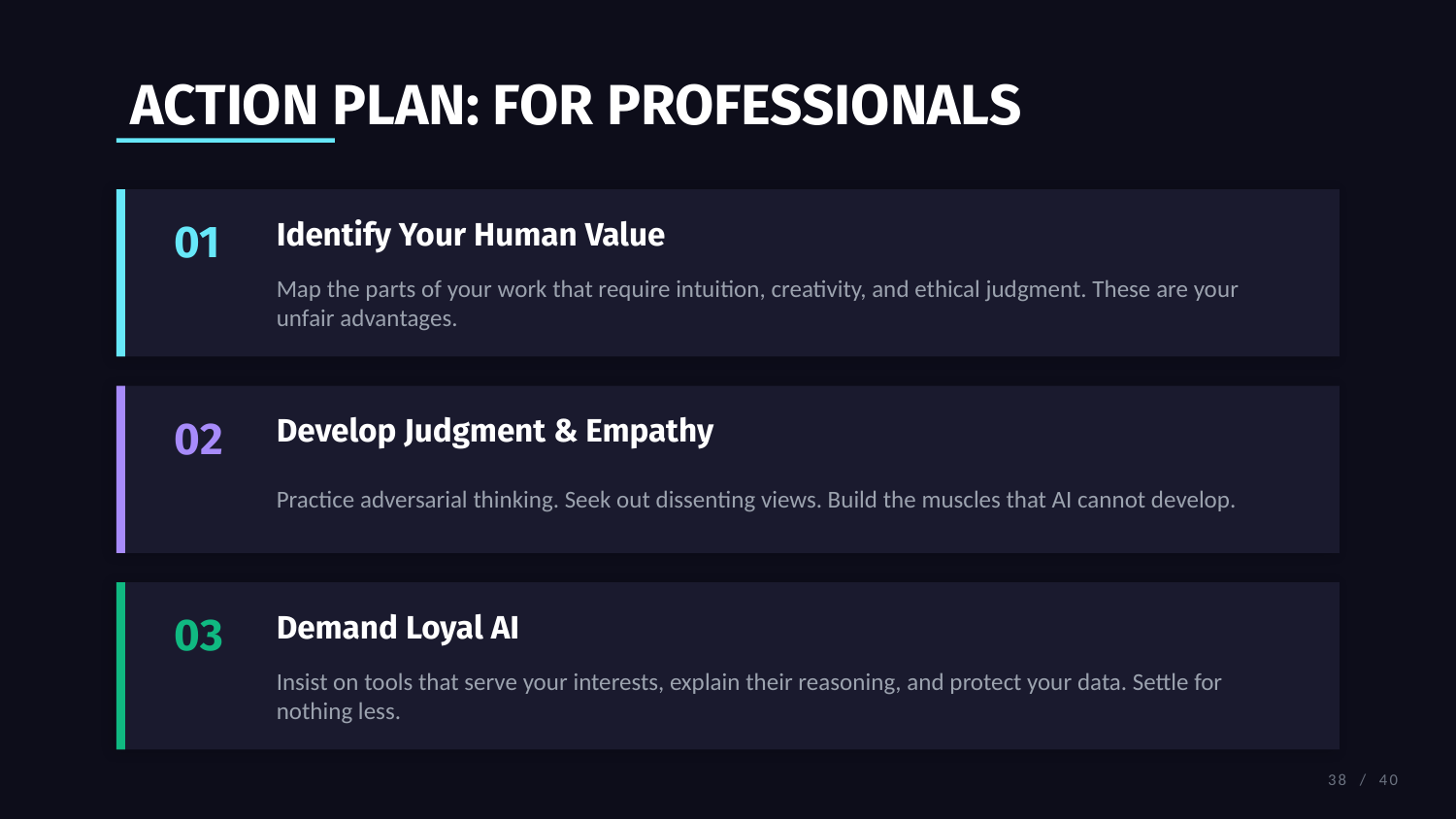

ACTION PLAN: FOR PROFESSIONALS

01
Identify Your Human Value
Map the parts of your work that require intuition, creativity, and ethical judgment. These are your unfair advantages.

02
Develop Judgment & Empathy
Practice adversarial thinking. Seek out dissenting views. Build the muscles that AI cannot develop.

03
Demand Loyal AI
Insist on tools that serve your interests, explain their reasoning, and protect your data. Settle for nothing less.
38  /  40